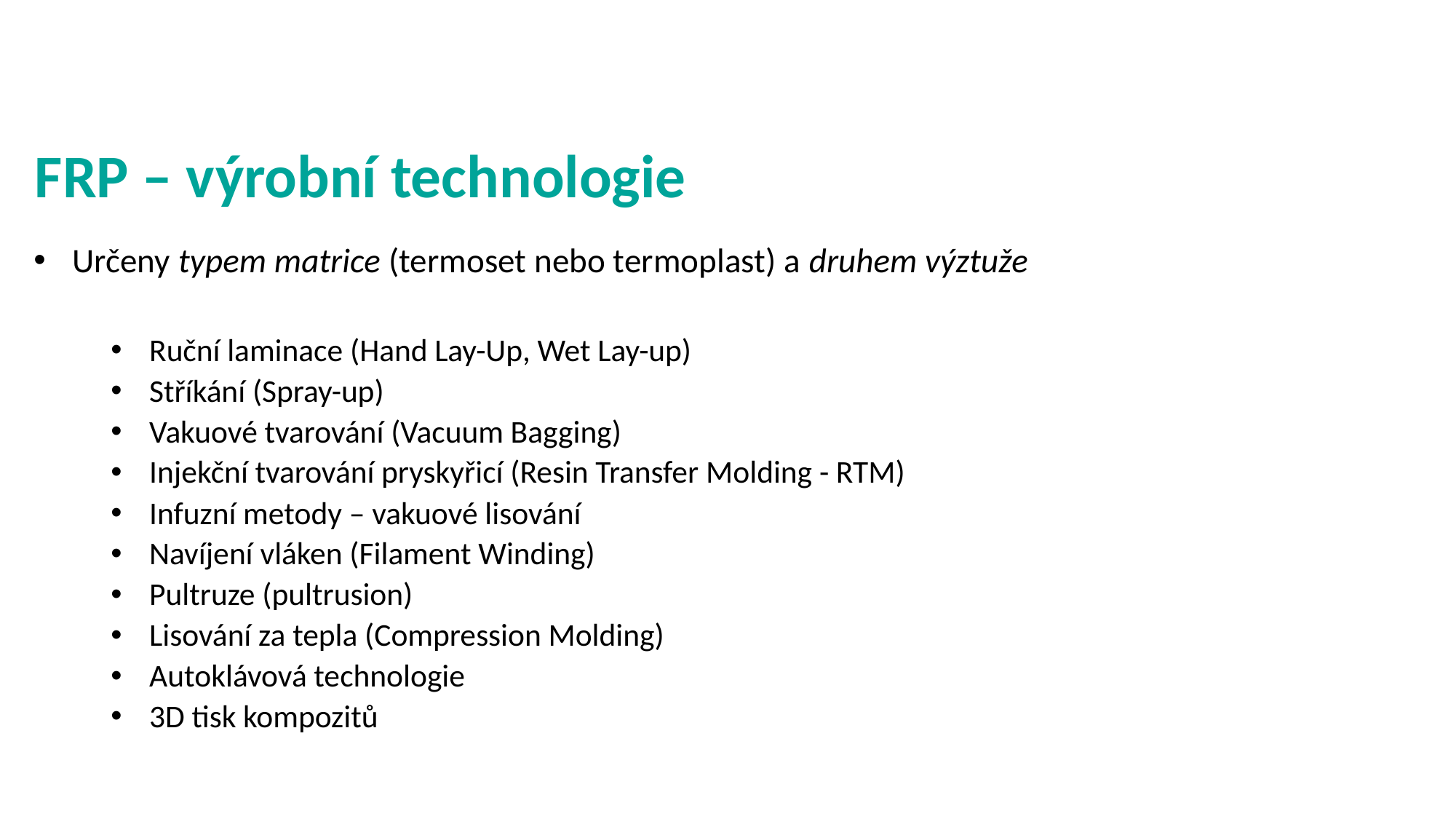

# FRP – výrobní technologie
Určeny typem matrice (termoset nebo termoplast) a druhem výztuže

Ruční laminace (Hand Lay-Up, Wet Lay-up)
Stříkání (Spray-up)
Vakuové tvarování (Vacuum Bagging)
Injekční tvarování pryskyřicí (Resin Transfer Molding - RTM)
Infuzní metody – vakuové lisování
Navíjení vláken (Filament Winding)
Pultruze (pultrusion)
Lisování za tepla (Compression Molding)
Autoklávová technologie
3D tisk kompozitů